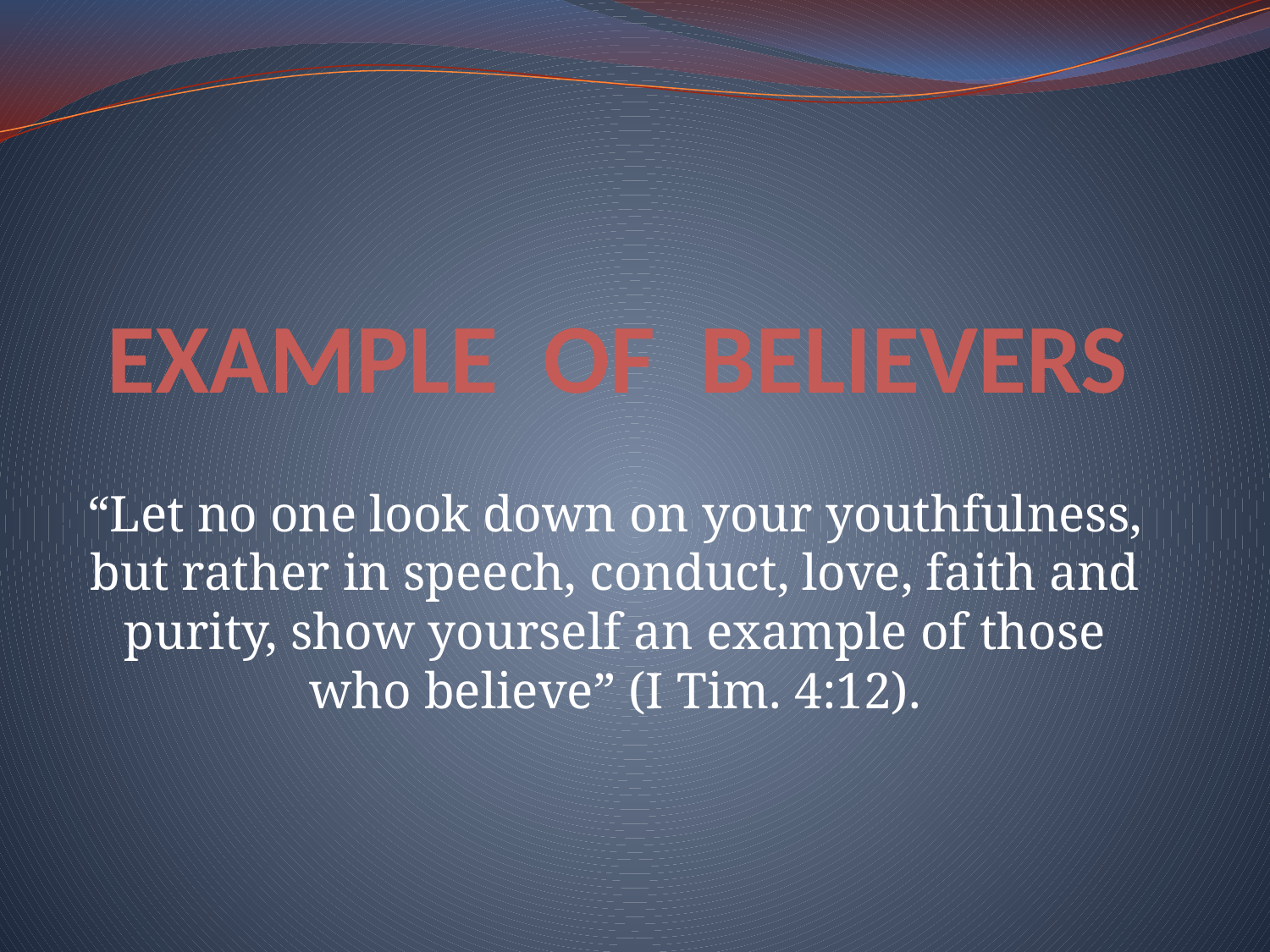

# EXAMPLE  OF  BELIEVERS
“Let no one look down on your youthfulness, but rather in speech, conduct, love, faith and purity, show yourself an example of those who believe” (I Tim. 4:12).